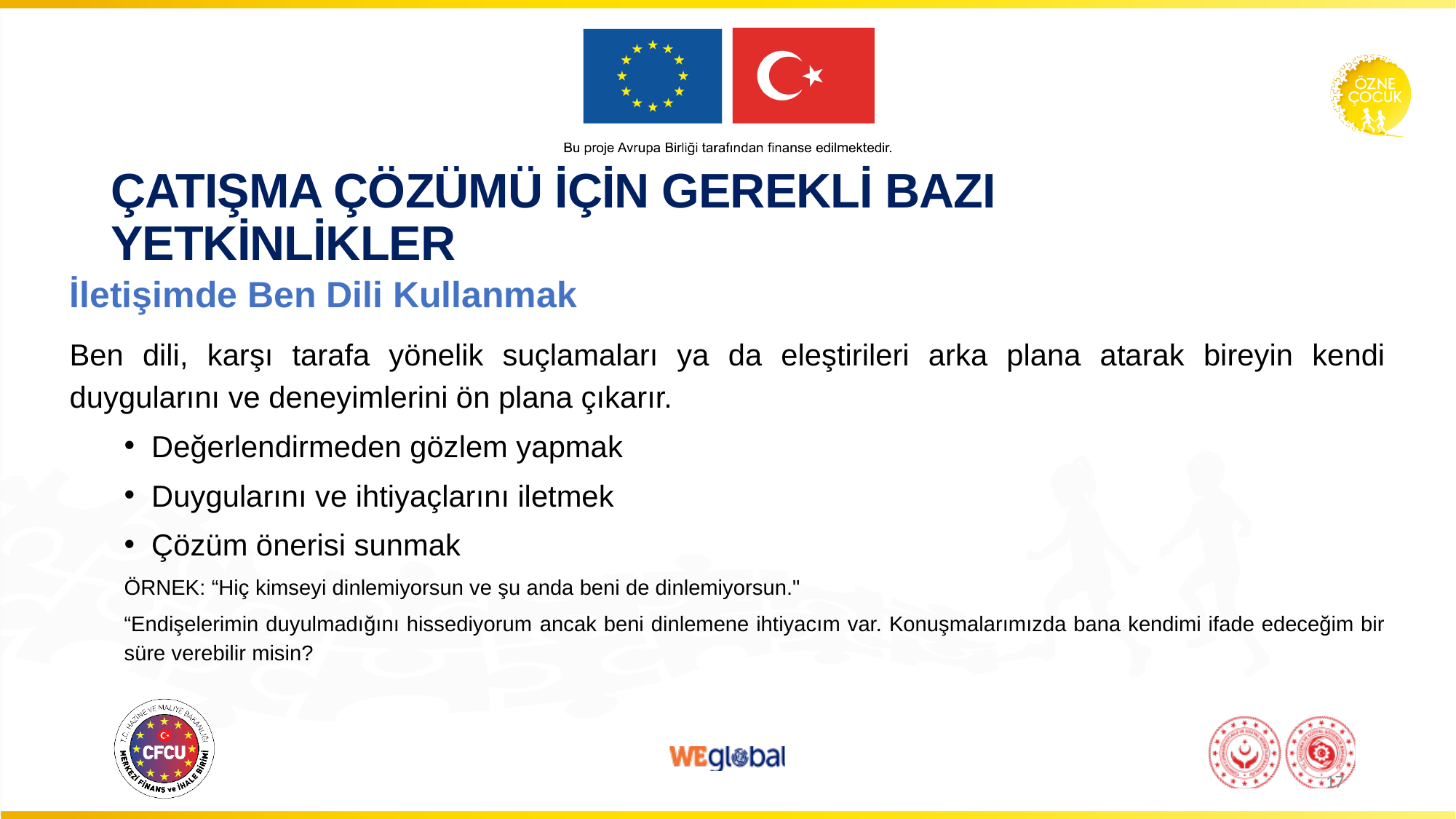

# ÇATIŞMA ÇÖZÜMÜ İÇİN GEREKLİ BAZI YETKİNLİKLER
İletişimde Ben Dili Kullanmak
Ben dili, karşı tarafa yönelik suçlamaları ya da eleştirileri arka plana atarak bireyin kendi duygularını ve deneyimlerini ön plana çıkarır.
Değerlendirmeden gözlem yapmak
Duygularını ve ihtiyaçlarını iletmek
Çözüm önerisi sunmak
ÖRNEK: “Hiç kimseyi dinlemiyorsun ve şu anda beni de dinlemiyorsun."
“Endişelerimin duyulmadığını hissediyorum ancak beni dinlemene ihtiyacım var. Konuşmalarımızda bana kendimi ifade edeceğim bir süre verebilir misin?

17